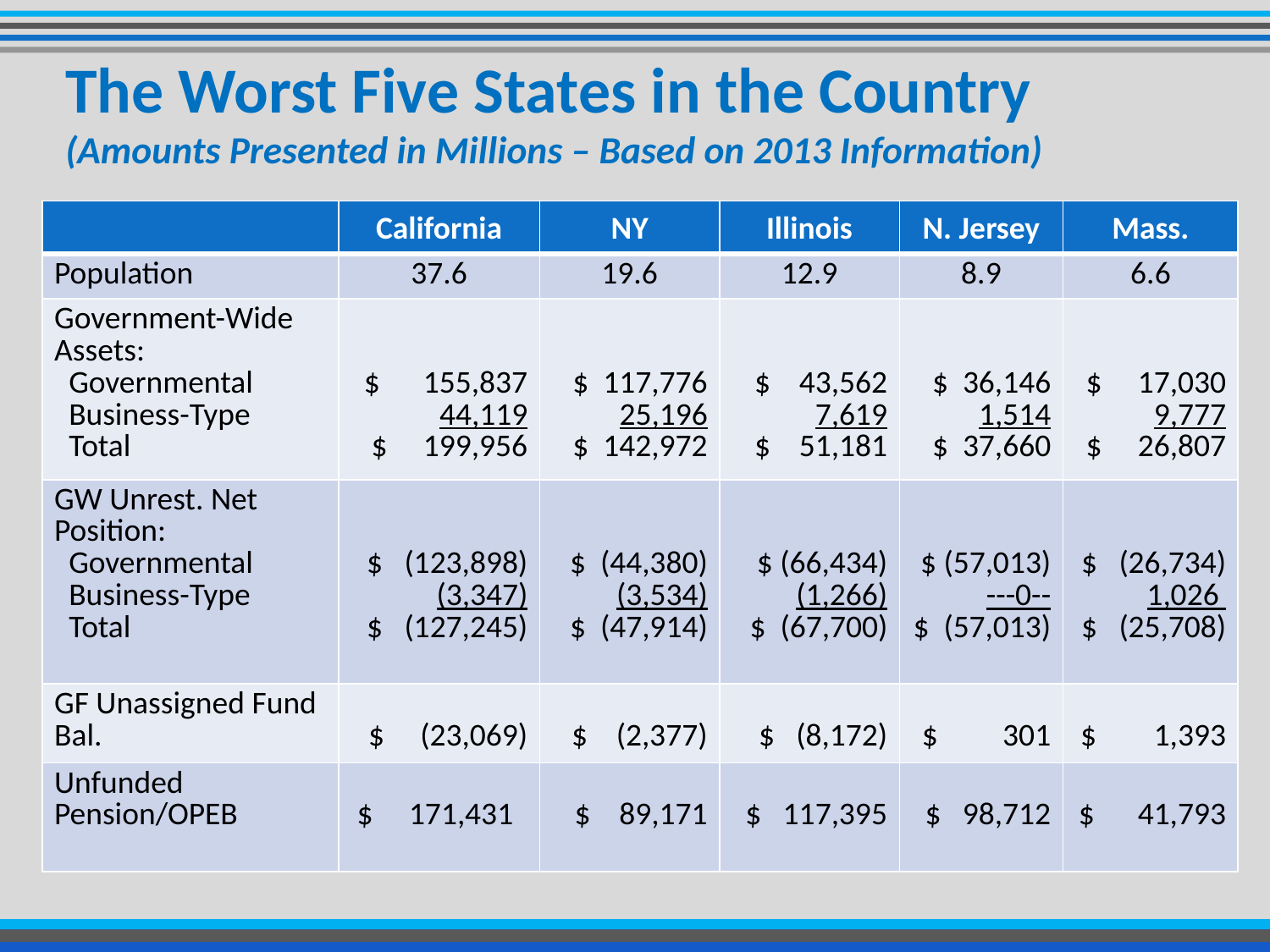

The Worst Five States in the Country
(Amounts Presented in Millions – Based on 2013 Information)
|  | California | NY | Illinois | N. Jersey | Mass. |
| --- | --- | --- | --- | --- | --- |
| Population | 37.6 | 19.6 | 12.9 | 8.9 | 6.6 |
| Government-Wide Assets: Governmental Business-Type Total | $ 155,837 44,119 $ 199,956 | $ 117,776 25,196 $ 142,972 | $ 43,562 7,619 $ 51,181 | $ 36,146 1,514 $ 37,660 | $ 17,030 9,777 $ 26,807 |
| GW Unrest. Net Position: Governmental Business-Type Total | $ (123,898) (3,347) $ (127,245) | $ (44,380) (3,534) $ (47,914) | $ (66,434) (1,266) $ (67,700) | $ (57,013) ---0-- $ (57,013) | $ (26,734) 1,026 $ (25,708) |
| GF Unassigned Fund Bal. | $ (23,069) | $ (2,377) | $ (8,172) | $ 301 | $ 1,393 |
| Unfunded Pension/OPEB | $ 171,431 | $ 89,171 | $ 117,395 | $ 98,712 | $ 41,793 |